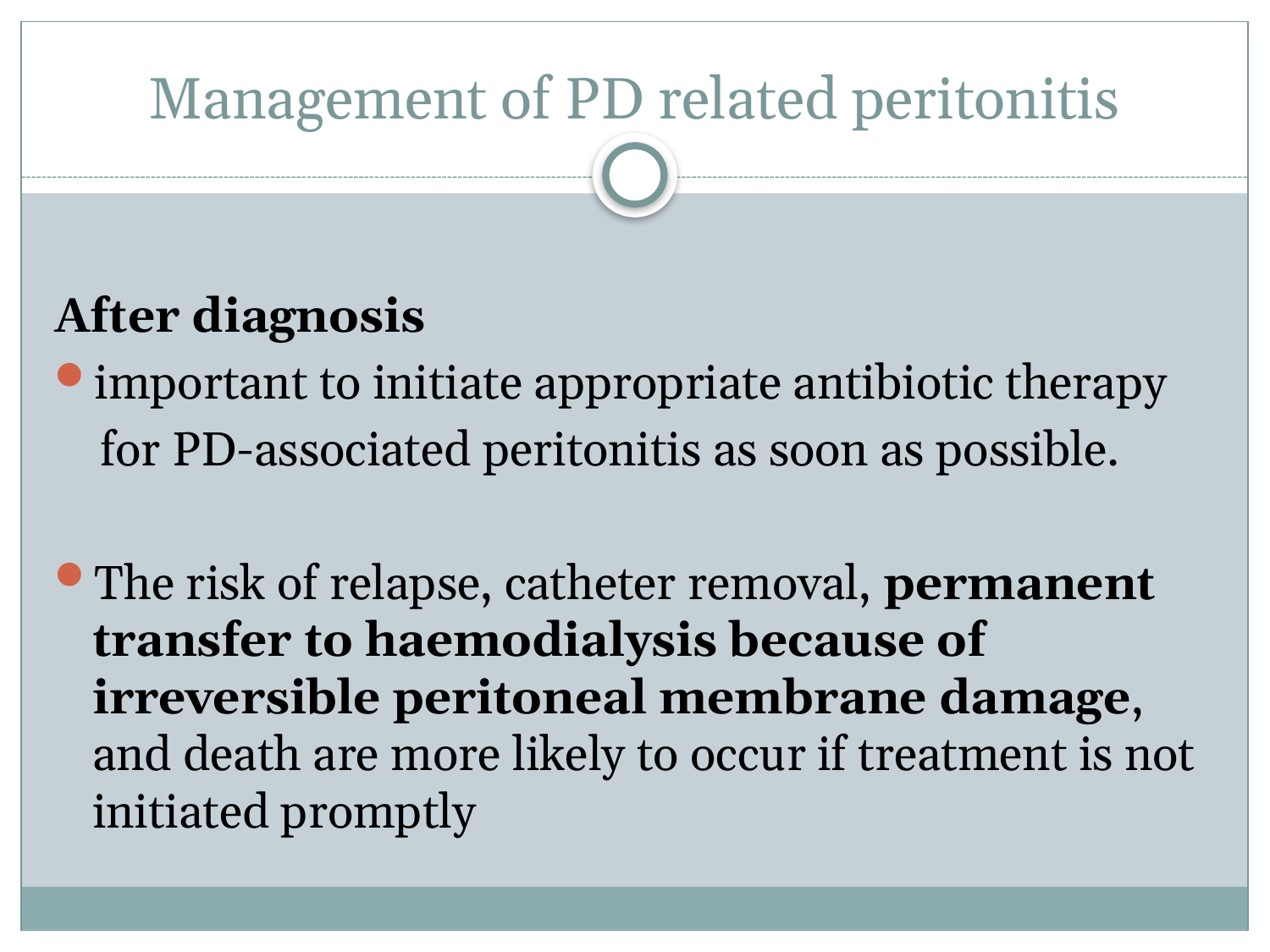

# Management of PD related peritonitis

After diagnosis
important to initiate appropriate antibiotic therapy
    for PD-associated peritonitis as soon as possible.

The risk of relapse, catheter removal, permanent transfer to haemodialysis because of irreversible peritoneal membrane damage, and death are more likely to occur if treatment is not initiated promptly